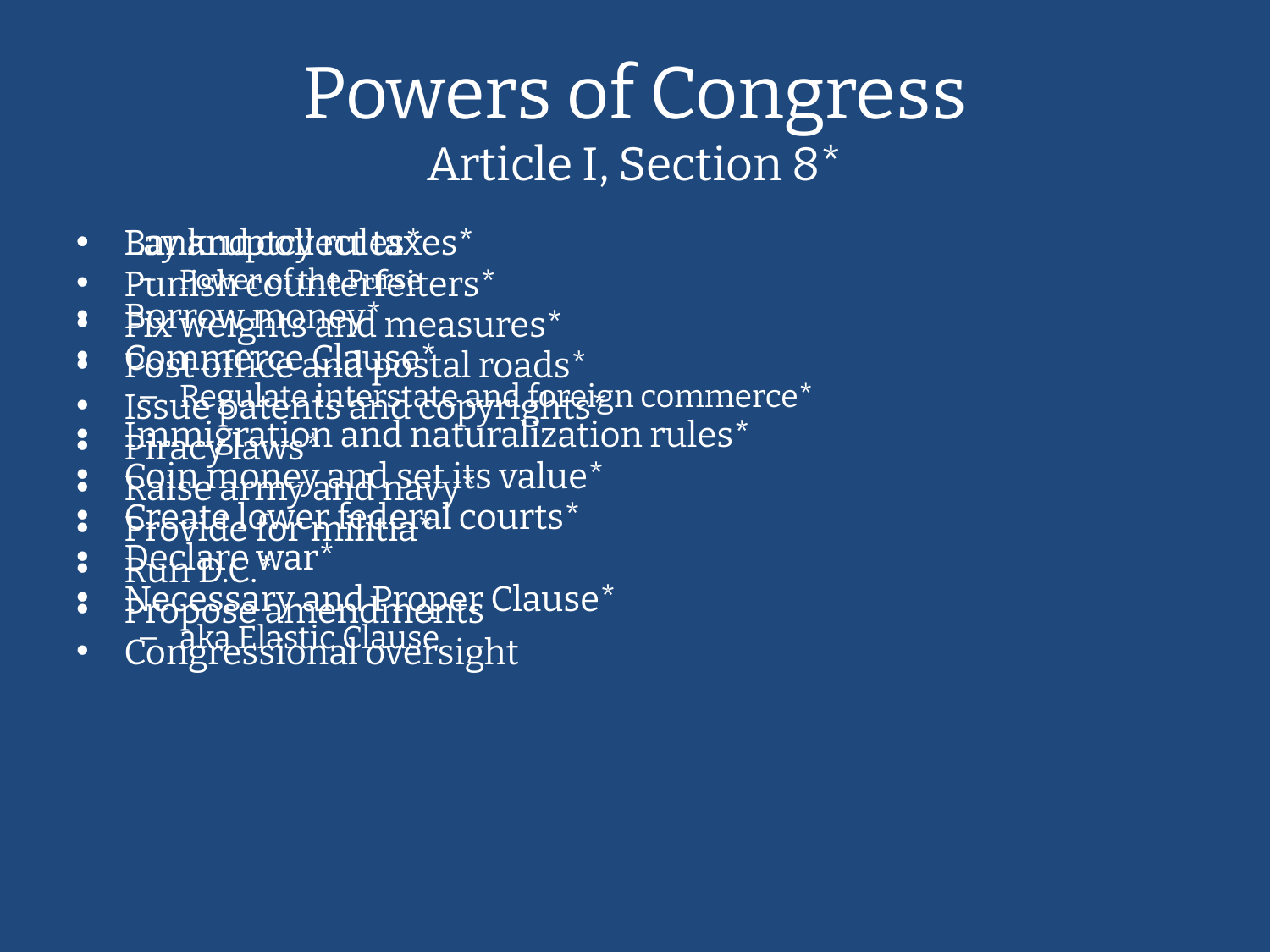

# Powers of Congress Article I, Section 8*
Lay and collect taxes*
Power of the Purse
Borrow money*
Commerce Clause*
Regulate interstate and foreign commerce*
Immigration and naturalization rules*
Coin money and set its value*
Create lower federal courts*
Declare war*
Necessary and Proper Clause*
aka Elastic Clause
Bankruptcy rules*
Punish counterfeiters*
Fix weights and measures*
Post office and postal roads*
Issue patents and copyrights*
Piracy laws*
Raise army and navy*
Provide for militia*
Run D.C.*
Propose amendments
Congressional oversight